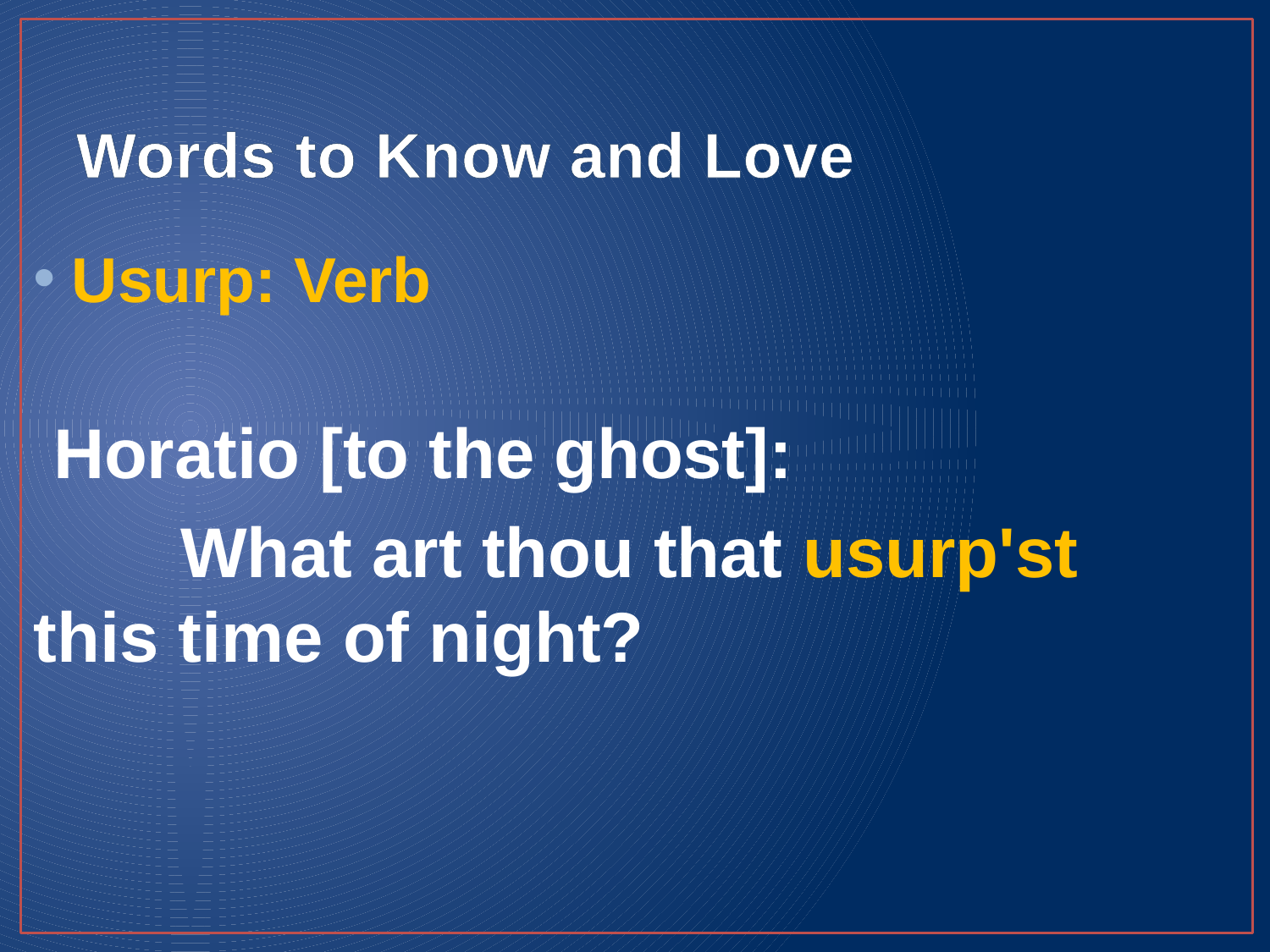

# Words to Know and Love
Usurp: Verb

 Horatio [to the ghost]:
	 What art thou that usurp'st 	this time of night?